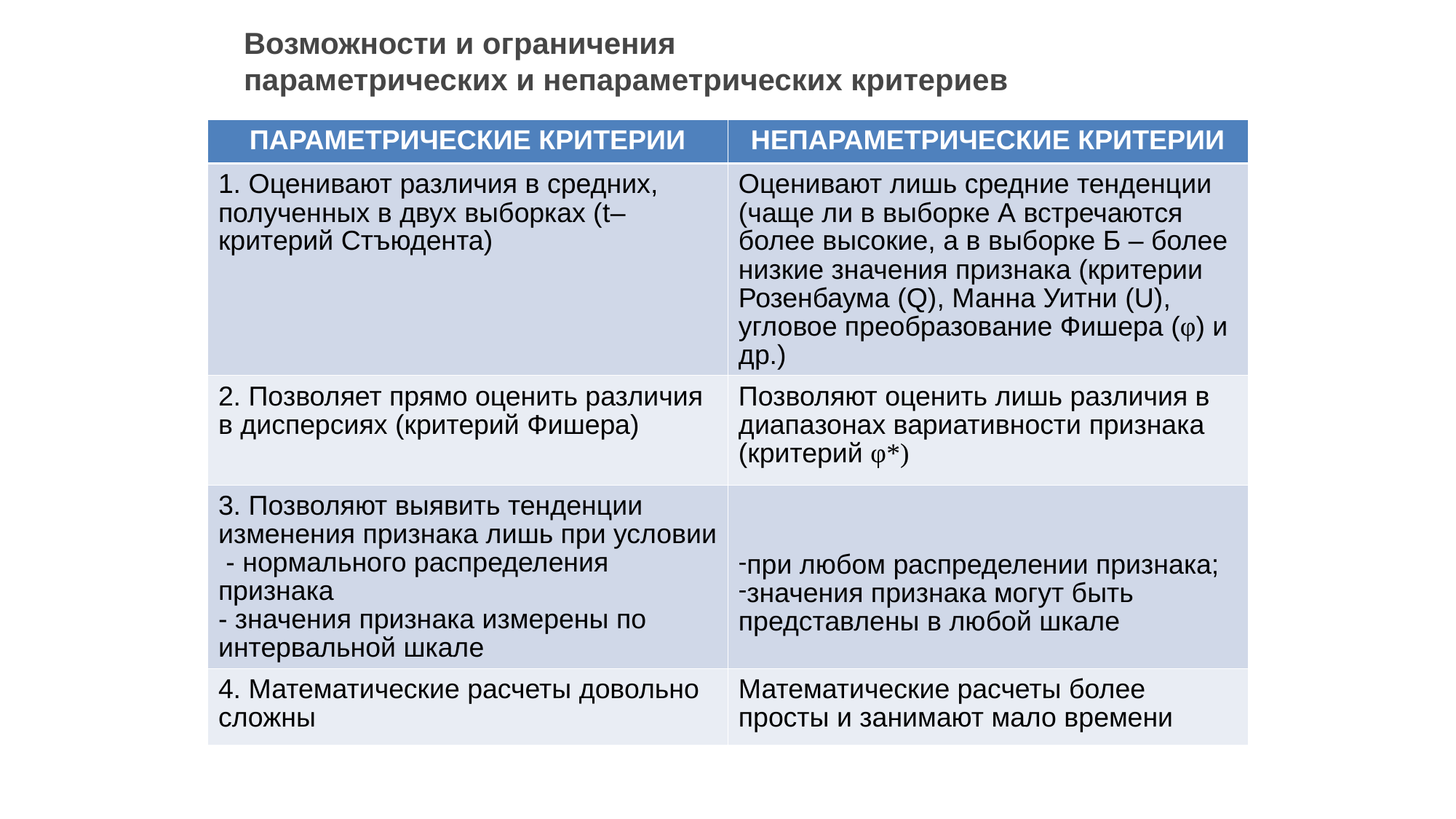

Возможности и ограничения
параметрических и непараметрических критериев
| ПАРАМЕТРИЧЕСКИЕ КРИТЕРИИ | НЕПАРАМЕТРИЧЕСКИЕ КРИТЕРИИ |
| --- | --- |
| 1. Оценивают различия в средних, полученных в двух выборках (t–критерий Стъюдента) | Оценивают лишь средние тенденции (чаще ли в выборке А встречаются более высокие, а в выборке Б – более низкие значения признака (критерии Розенбаума (Q), Манна Уитни (U), угловое преобразование Фишера (φ) и др.) |
| 2. Позволяет прямо оценить различия в дисперсиях (критерий Фишера) | Позволяют оценить лишь различия в диапазонах вариативности признака (критерий φ\*) |
| 3. Позволяют выявить тенденции изменения признака лишь при условии - нормального распределения признака - значения признака измерены по интервальной шкале | при любом распределении признака; значения признака могут быть представлены в любой шкале |
| 4. Математические расчеты довольно сложны | Математические расчеты более просты и занимают мало времени |